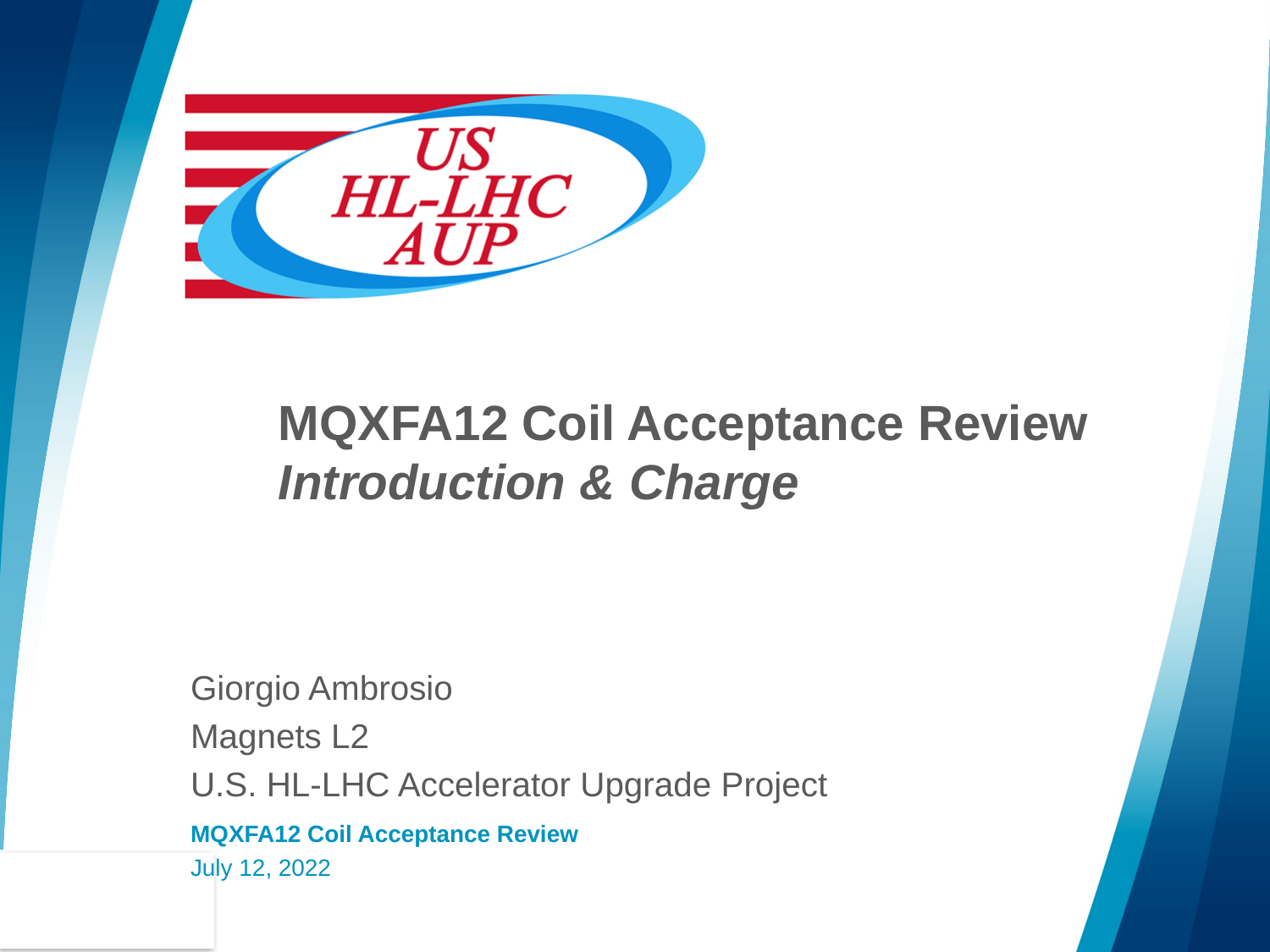

# MQXFA12 Coil Acceptance Review Introduction & Charge
Giorgio Ambrosio
Magnets L2
U.S. HL-LHC Accelerator Upgrade Project
MQXFA12 Coil Acceptance Review
July 12, 2022